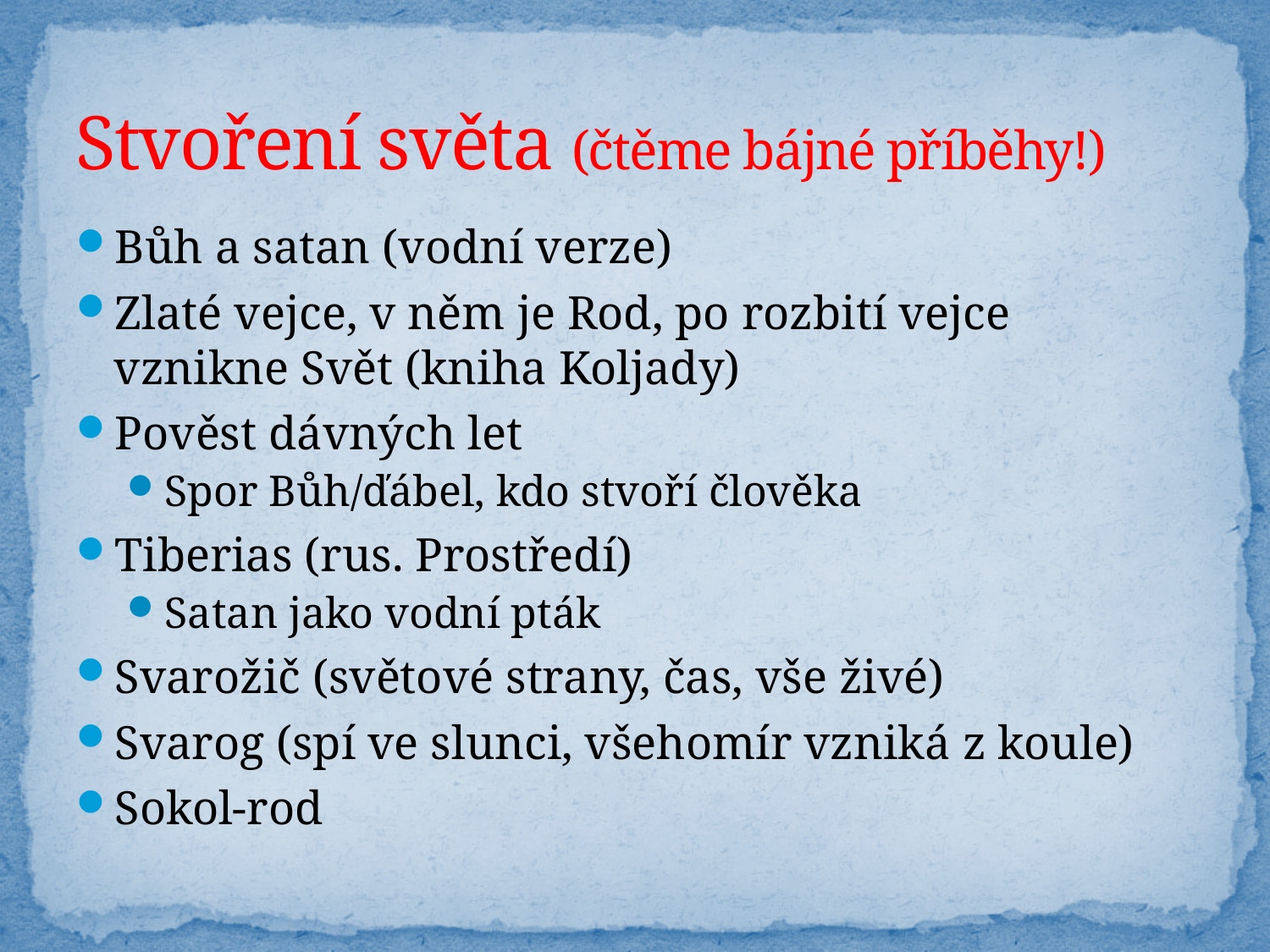

# Stvoření světa (čtěme bájné příběhy!)
Bůh a satan (vodní verze)
Zlaté vejce, v něm je Rod, po rozbití vejce vznikne Svět (kniha Koljady)
Pověst dávných let
Spor Bůh/ďábel, kdo stvoří člověka
Tiberias (rus. Prostředí)
Satan jako vodní pták
Svarožič (světové strany, čas, vše živé)
Svarog (spí ve slunci, všehomír vzniká z koule)
Sokol-rod